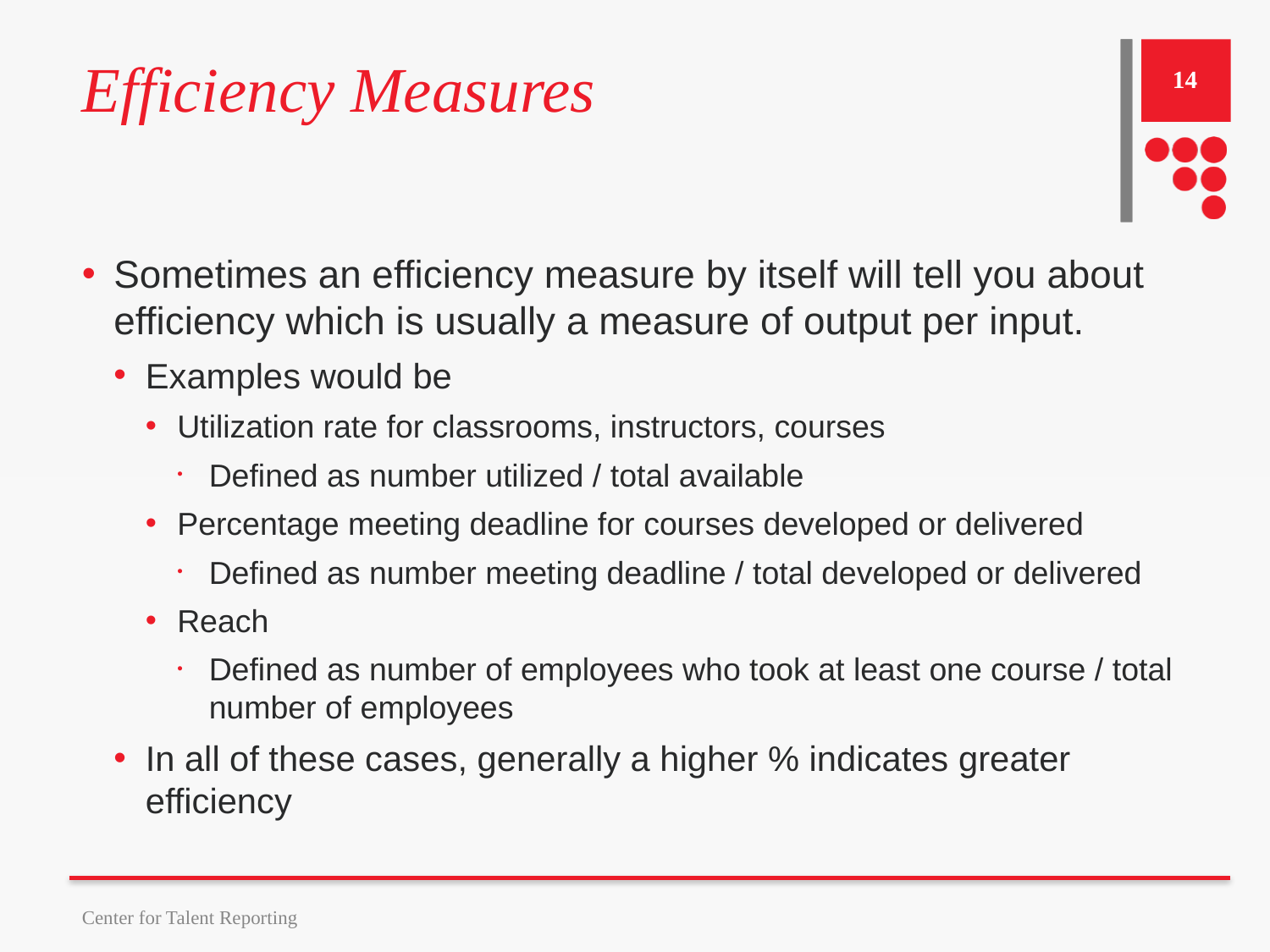

# Efficiency Measures
14
Sometimes an efficiency measure by itself will tell you about efficiency which is usually a measure of output per input.
Examples would be
Utilization rate for classrooms, instructors, courses
Defined as number utilized / total available
Percentage meeting deadline for courses developed or delivered
Defined as number meeting deadline / total developed or delivered
Reach
Defined as number of employees who took at least one course / total number of employees
In all of these cases, generally a higher % indicates greater efficiency

Center for Talent Reporting